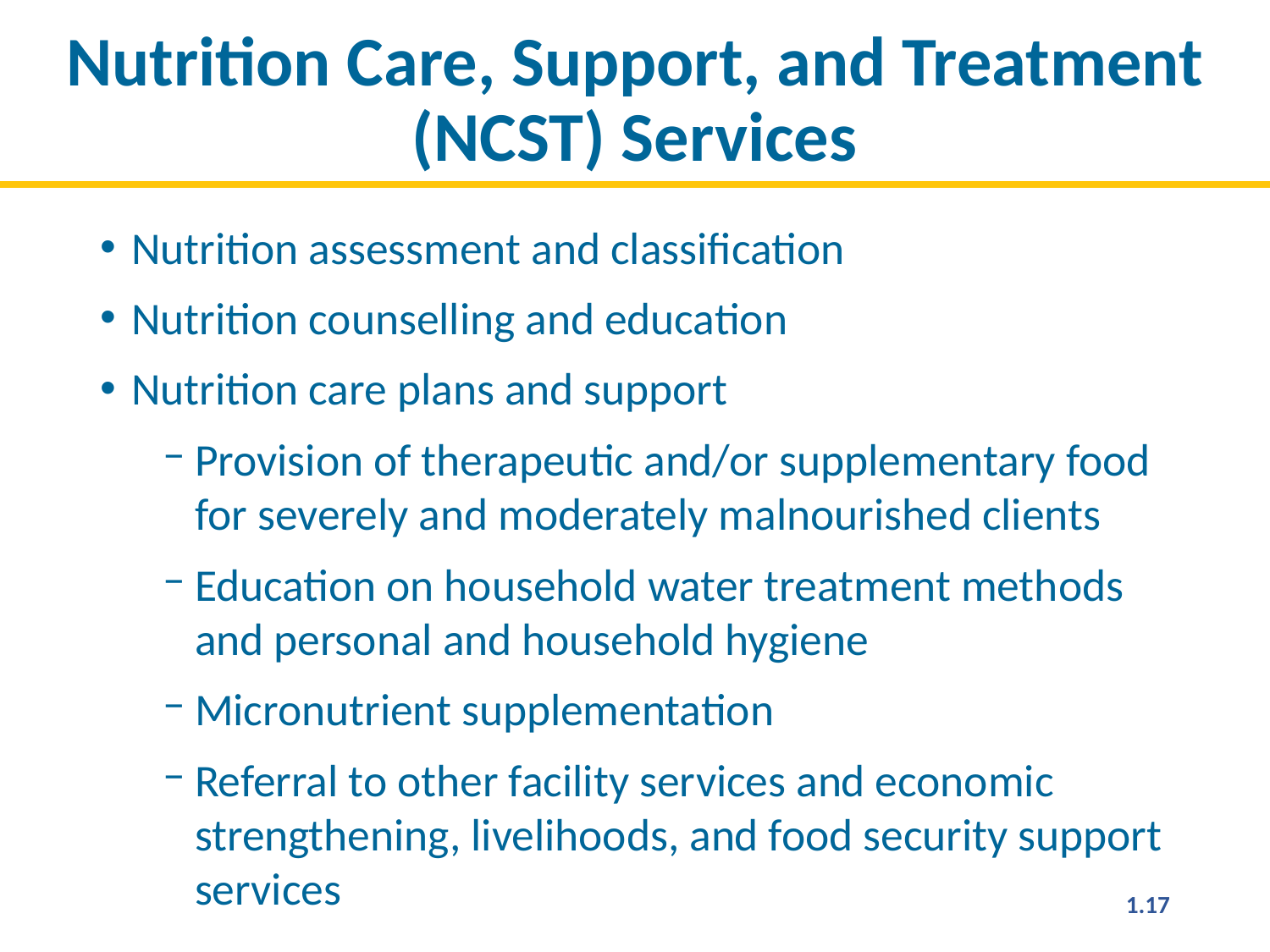

# Nutrition Care, Support, and Treatment (NCST) Services
Nutrition assessment and classification
Nutrition counselling and education
Nutrition care plans and support
Provision of therapeutic and/or supplementary food for severely and moderately malnourished clients
Education on household water treatment methods and personal and household hygiene
Micronutrient supplementation
Referral to other facility services and economic strengthening, livelihoods, and food security support services

1.17